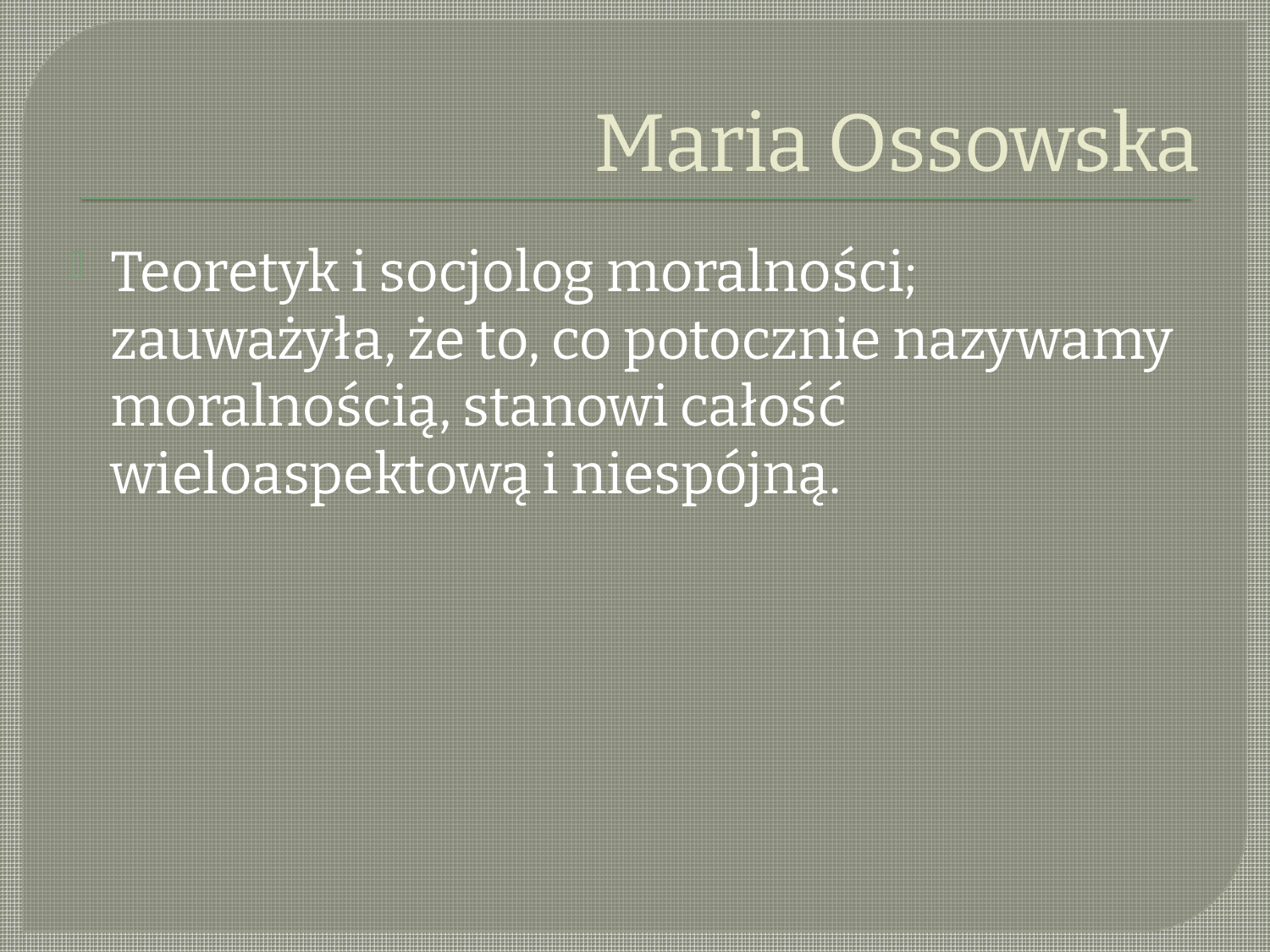

# Maria Ossowska
Teoretyk i socjolog moralności; zauważyła, że to, co potocznie nazywamy moralnością, stanowi całość wieloaspektową i niespójną.